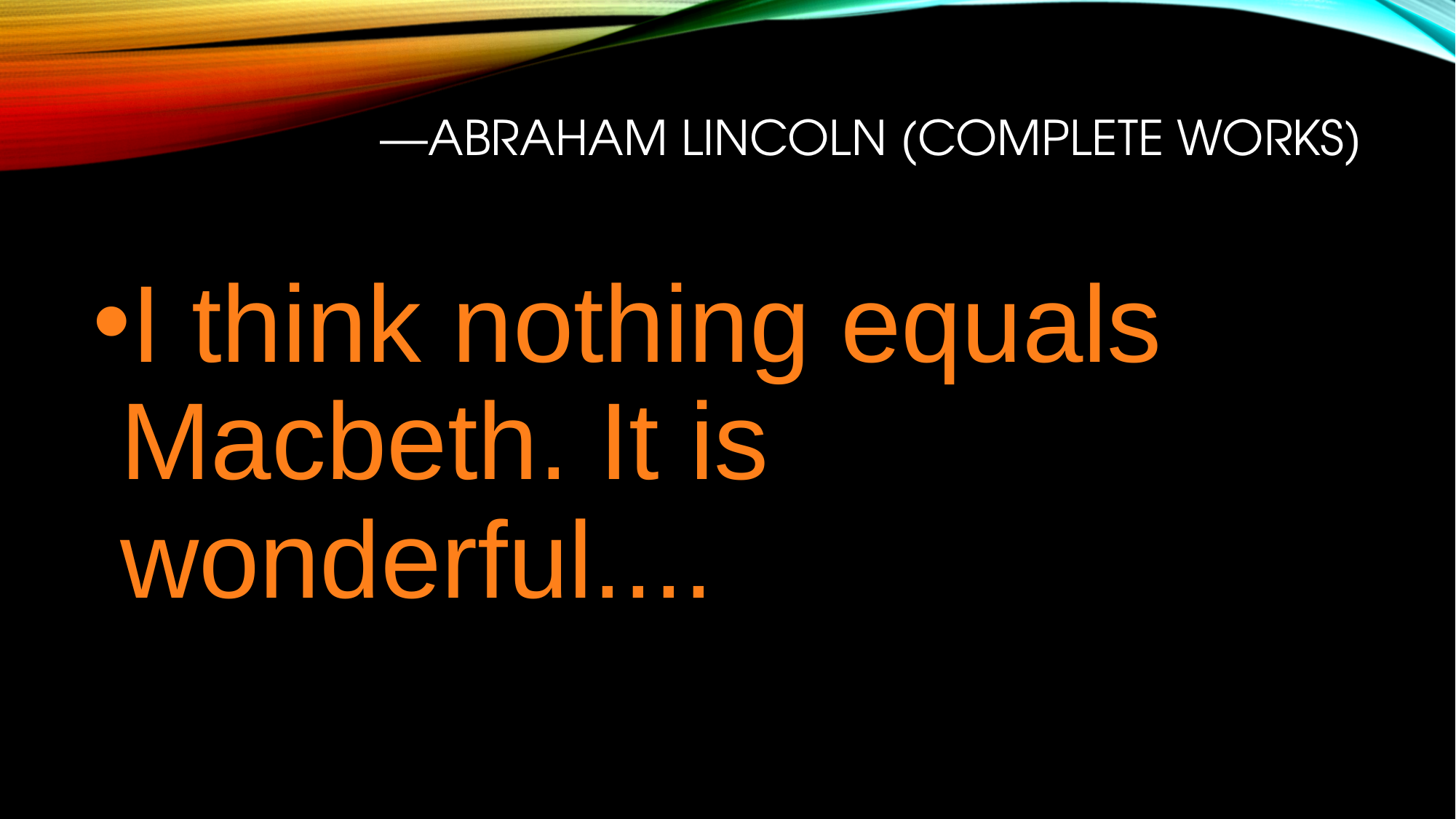

# —Abraham Lincoln (Complete Works)
I think nothing equals Macbeth. It is wonderful....